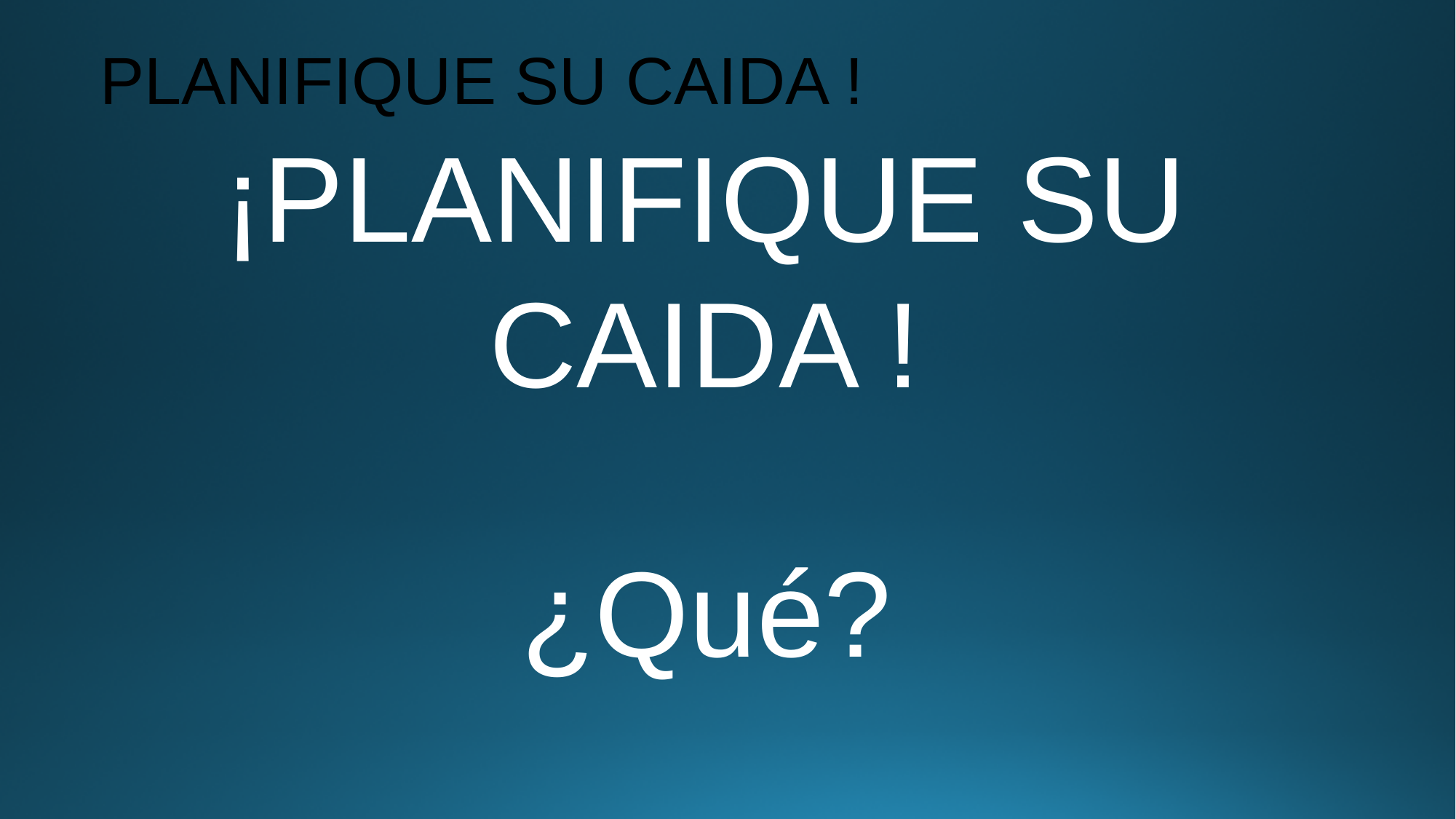

# PLANIFIQUE SU CAIDA !
¡PLANIFIQUE SU CAIDA !
¿Qué?